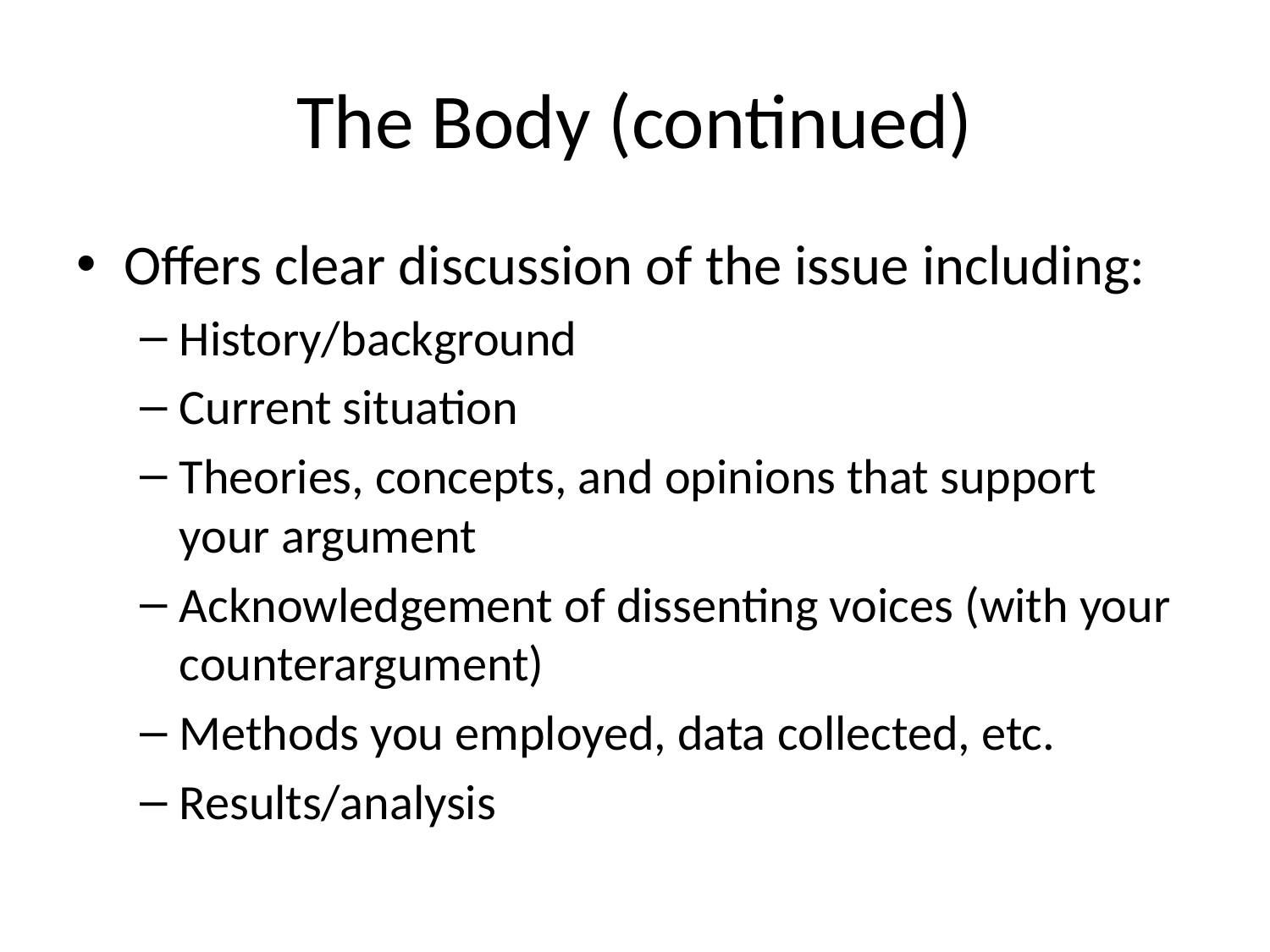

# The Body (continued)
Offers clear discussion of the issue including:
History/background
Current situation
Theories, concepts, and opinions that support your argument
Acknowledgement of dissenting voices (with your counterargument)
Methods you employed, data collected, etc.
Results/analysis